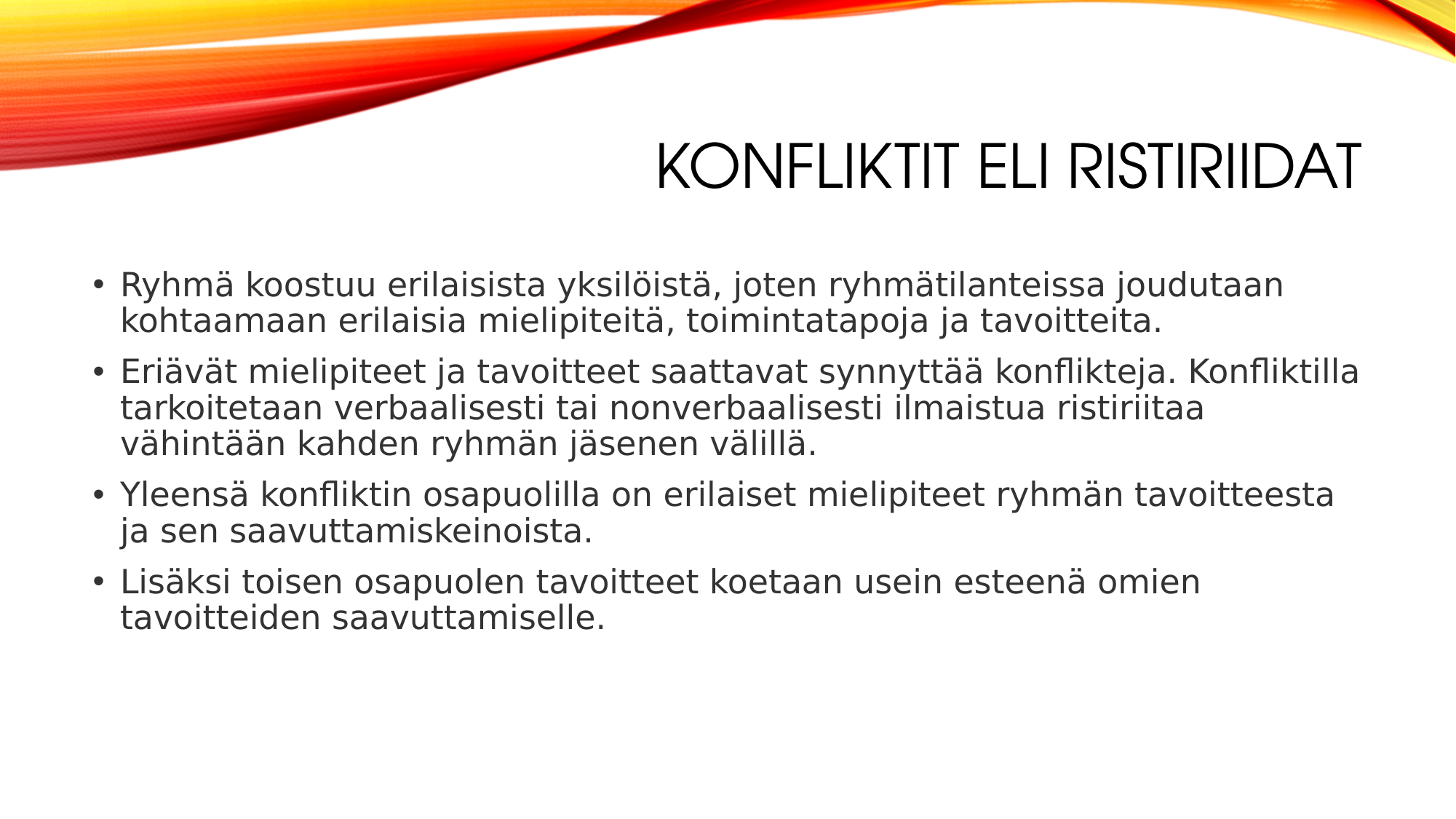

# Konfliktit eli ristiriidat
Ryhmä koostuu erilaisista yksilöistä, joten ryhmätilanteissa joudutaan kohtaamaan erilaisia mielipiteitä, toimintatapoja ja tavoitteita.
Eriävät mielipiteet ja tavoitteet saattavat synnyttää konflikteja. Konfliktilla tarkoitetaan verbaalisesti tai nonverbaalisesti ilmaistua ristiriitaa vähintään kahden ryhmän jäsenen välillä.
Yleensä konfliktin osapuolilla on erilaiset mielipiteet ryhmän tavoitteesta ja sen saavuttamiskeinoista.
Lisäksi toisen osapuolen tavoitteet koetaan usein esteenä omien tavoitteiden saavuttamiselle.